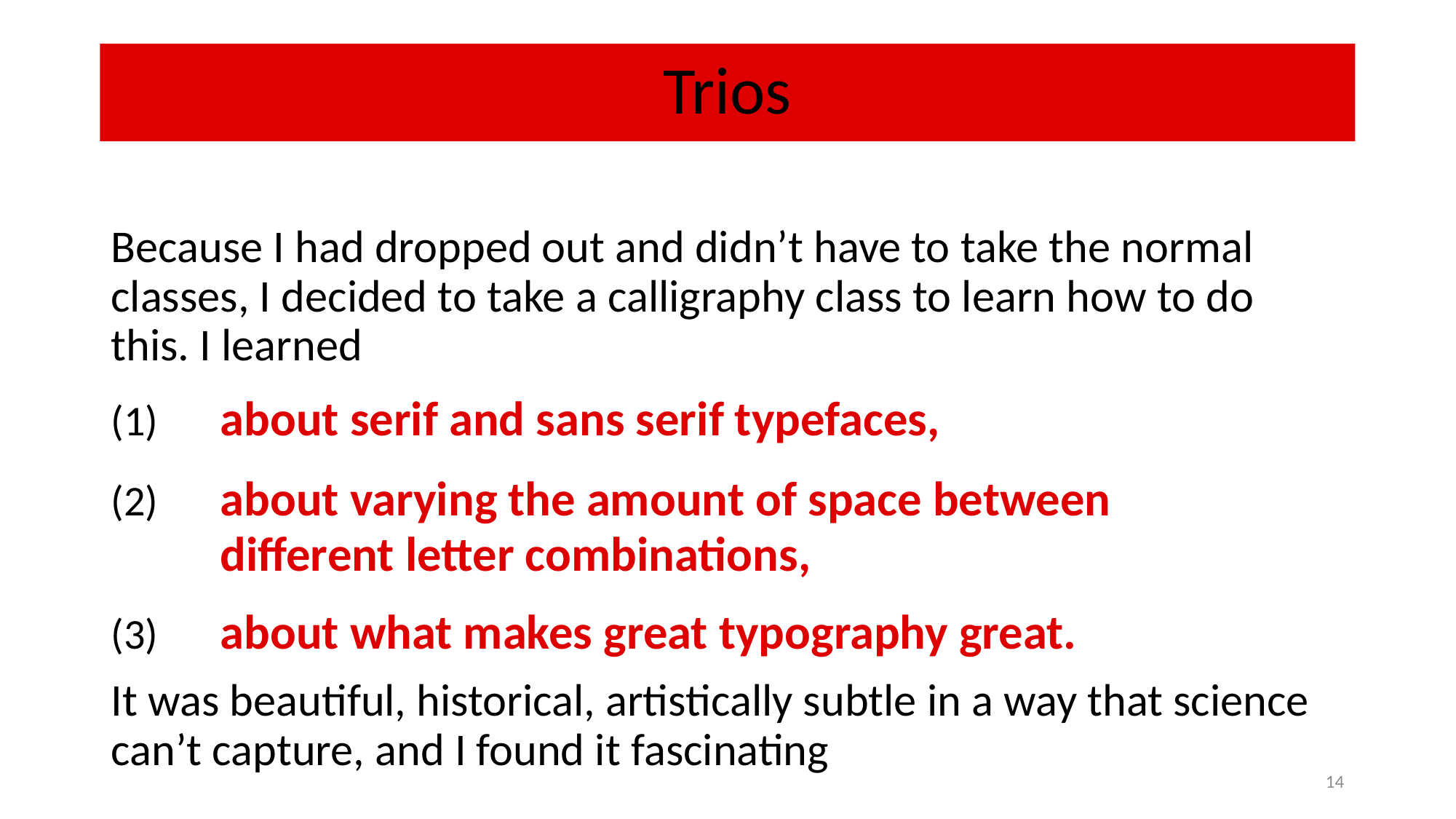

# Trios
Because I had dropped out and didn’t have to take the normal classes, I decided to take a calligraphy class to learn how to do this. I learned
(1)	about serif and sans serif typefaces,
(2) 	about varying the amount of space between 			different letter combinations,
(3) 	about what makes great typography great.
It was beautiful, historical, artistically subtle in a way that science can’t capture, and I found it fascinating

14